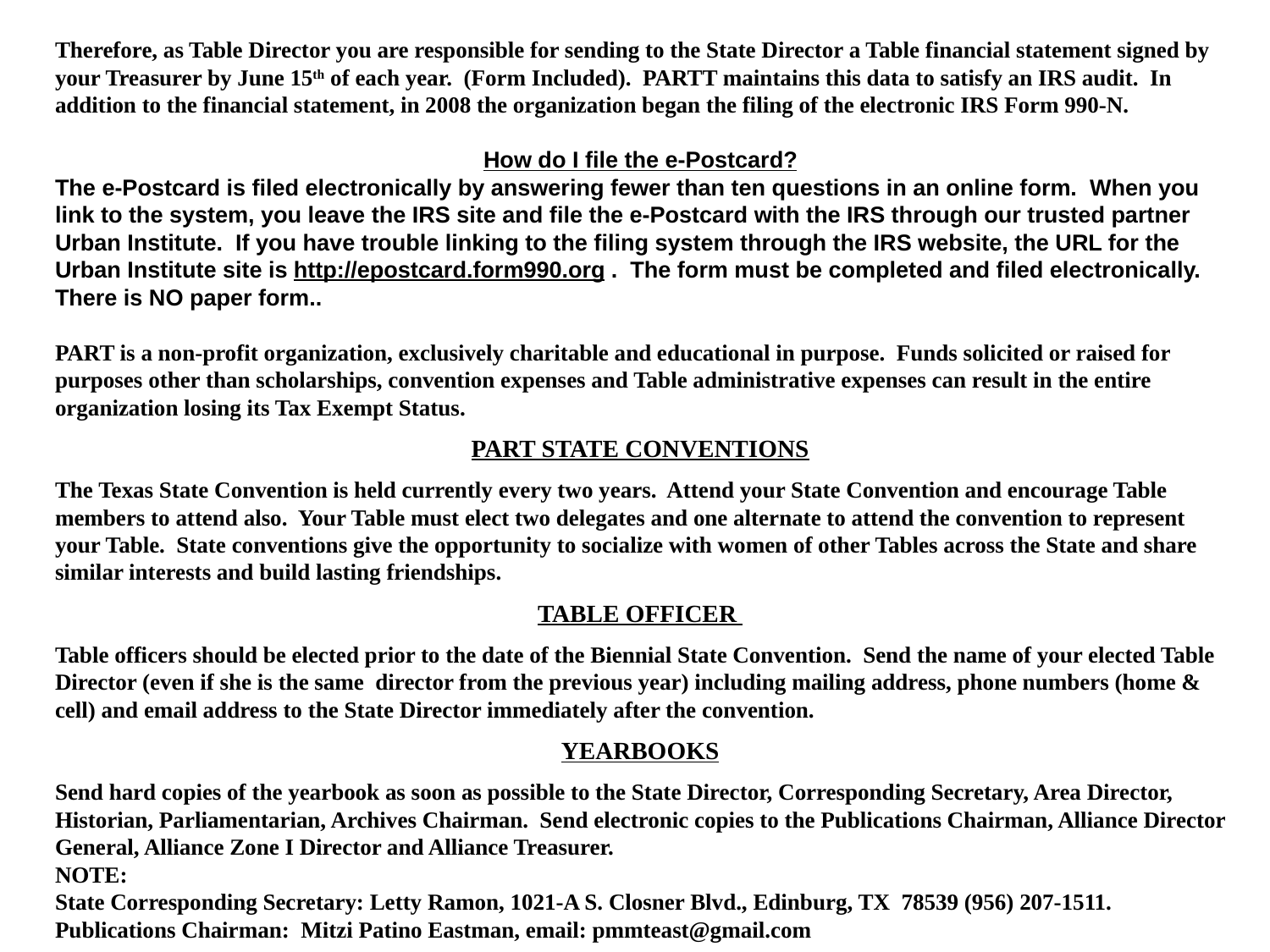

Therefore, as Table Director you are responsible for sending to the State Director a Table financial statement signed by your Treasurer by June 15th of each year.  (Form Included).  PARTT maintains this data to satisfy an IRS audit.  In addition to the financial statement, in 2008 the organization began the filing of the electronic IRS Form 990-N.

How do I file the e-Postcard?
The e-Postcard is filed electronically by answering fewer than ten questions in an online form.  When you link to the system, you leave the IRS site and file the e-Postcard with the IRS through our trusted partner Urban Institute.  If you have trouble linking to the filing system through the IRS website, the URL for the Urban Institute site is http://epostcard.form990.org .  The form must be completed and filed electronically.  There is NO paper form..

PART is a non-profit organization, exclusively charitable and educational in purpose.  Funds solicited or raised for purposes other than scholarships, convention expenses and Table administrative expenses can result in the entire organization losing its Tax Exempt Status.

PART STATE CONVENTIONS

The Texas State Convention is held currently every two years.  Attend your State Convention and encourage Table members to attend also.  Your Table must elect two delegates and one alternate to attend the convention to represent your Table.  State conventions give the opportunity to socialize with women of other Tables across the State and share similar interests and build lasting friendships.

TABLE OFFICER

Table officers should be elected prior to the date of the Biennial State Convention.  Send the name of your elected Table Director (even if she is the same  director from the previous year) including mailing address, phone numbers (home & cell) and email address to the State Director immediately after the convention.

YEARBOOKS

Send hard copies of the yearbook as soon as possible to the State Director, Corresponding Secretary, Area Director, Historian, Parliamentarian, Archives Chairman.  Send electronic copies to the Publications Chairman, Alliance Director General, Alliance Zone I Director and Alliance Treasurer.
NOTE:
State Corresponding Secretary: Letty Ramon, 1021-A S. Closner Blvd., Edinburg, TX  78539 (956) 207-1511.
Publications Chairman:  Mitzi Patino Eastman, email: pmmteast@gmail.com